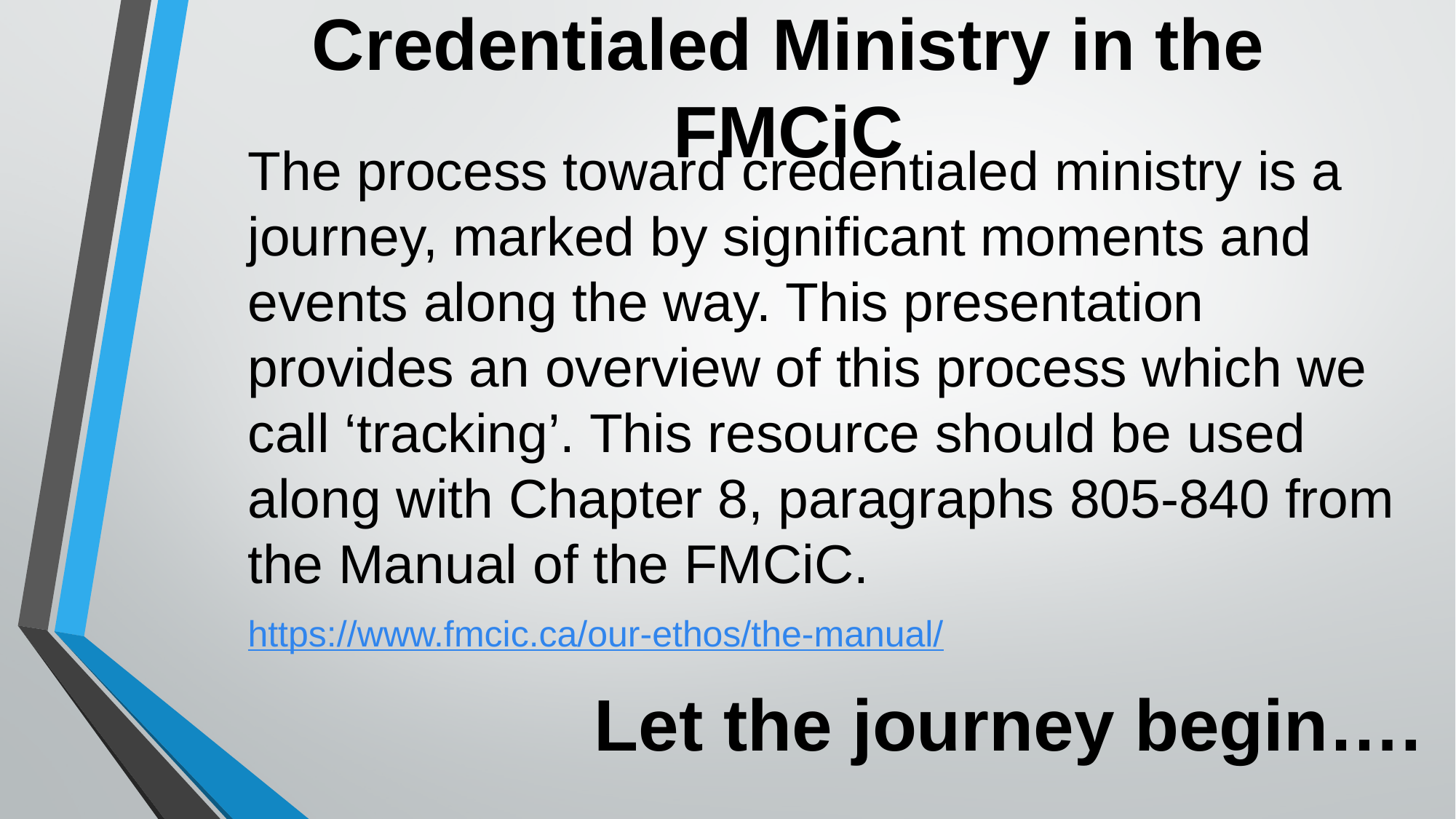

# Credentialed Ministry in the FMCiC
The process toward credentialed ministry is a journey, marked by significant moments and events along the way. This presentation provides an overview of this process which we call ‘tracking’. This resource should be used along with Chapter 8, paragraphs 805-840 from the Manual of the FMCiC.
https://www.fmcic.ca/our-ethos/the-manual/
Let the journey begin….